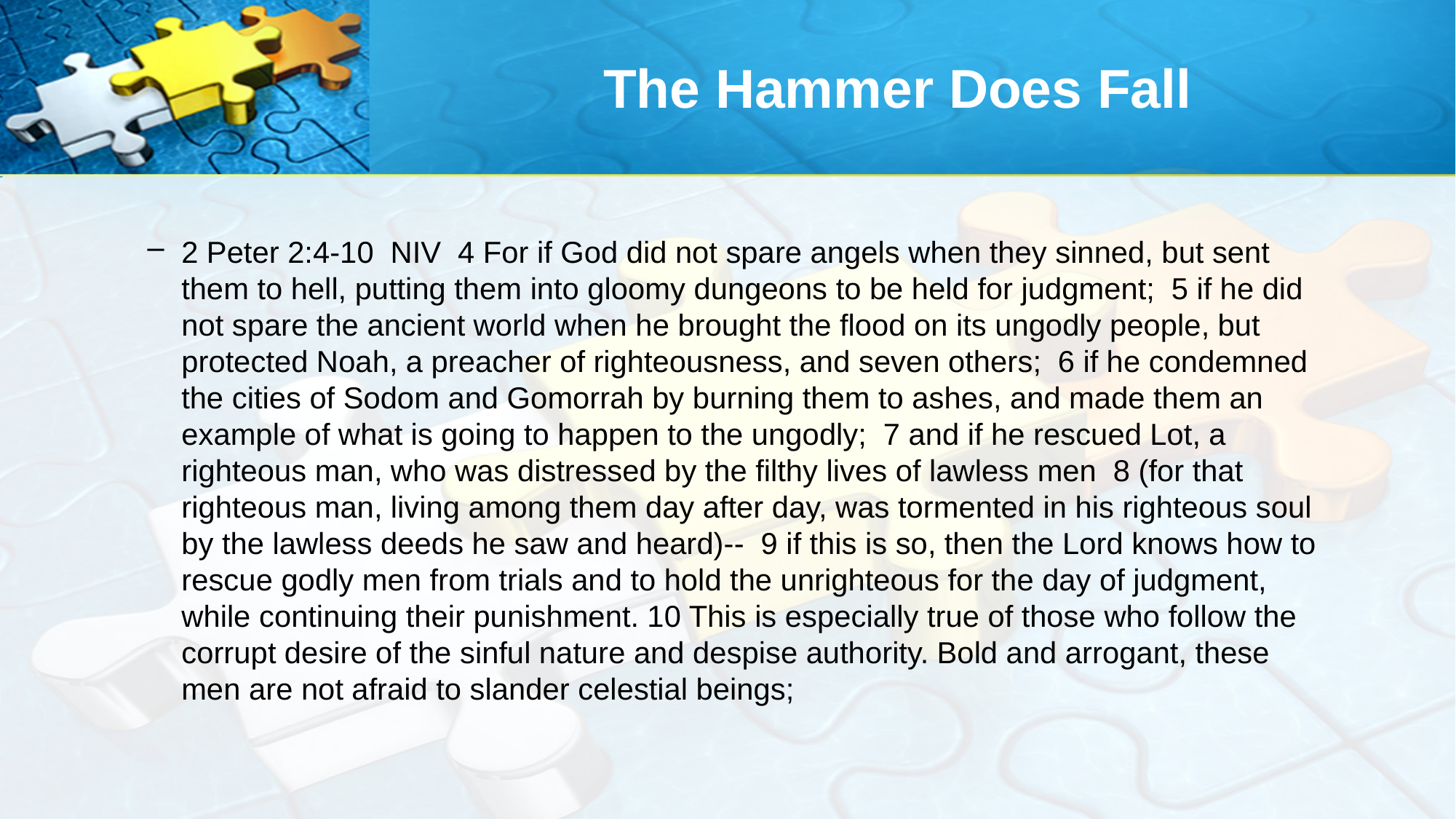

# The Hammer Does Fall
2 Peter 2:4-10  NIV  4 For if God did not spare angels when they sinned, but sent them to hell, putting them into gloomy dungeons to be held for judgment;  5 if he did not spare the ancient world when he brought the flood on its ungodly people, but protected Noah, a preacher of righteousness, and seven others;  6 if he condemned the cities of Sodom and Gomorrah by burning them to ashes, and made them an example of what is going to happen to the ungodly;  7 and if he rescued Lot, a righteous man, who was distressed by the filthy lives of lawless men  8 (for that righteous man, living among them day after day, was tormented in his righteous soul by the lawless deeds he saw and heard)--  9 if this is so, then the Lord knows how to rescue godly men from trials and to hold the unrighteous for the day of judgment, while continuing their punishment. 10 This is especially true of those who follow the corrupt desire of the sinful nature and despise authority. Bold and arrogant, these men are not afraid to slander celestial beings;